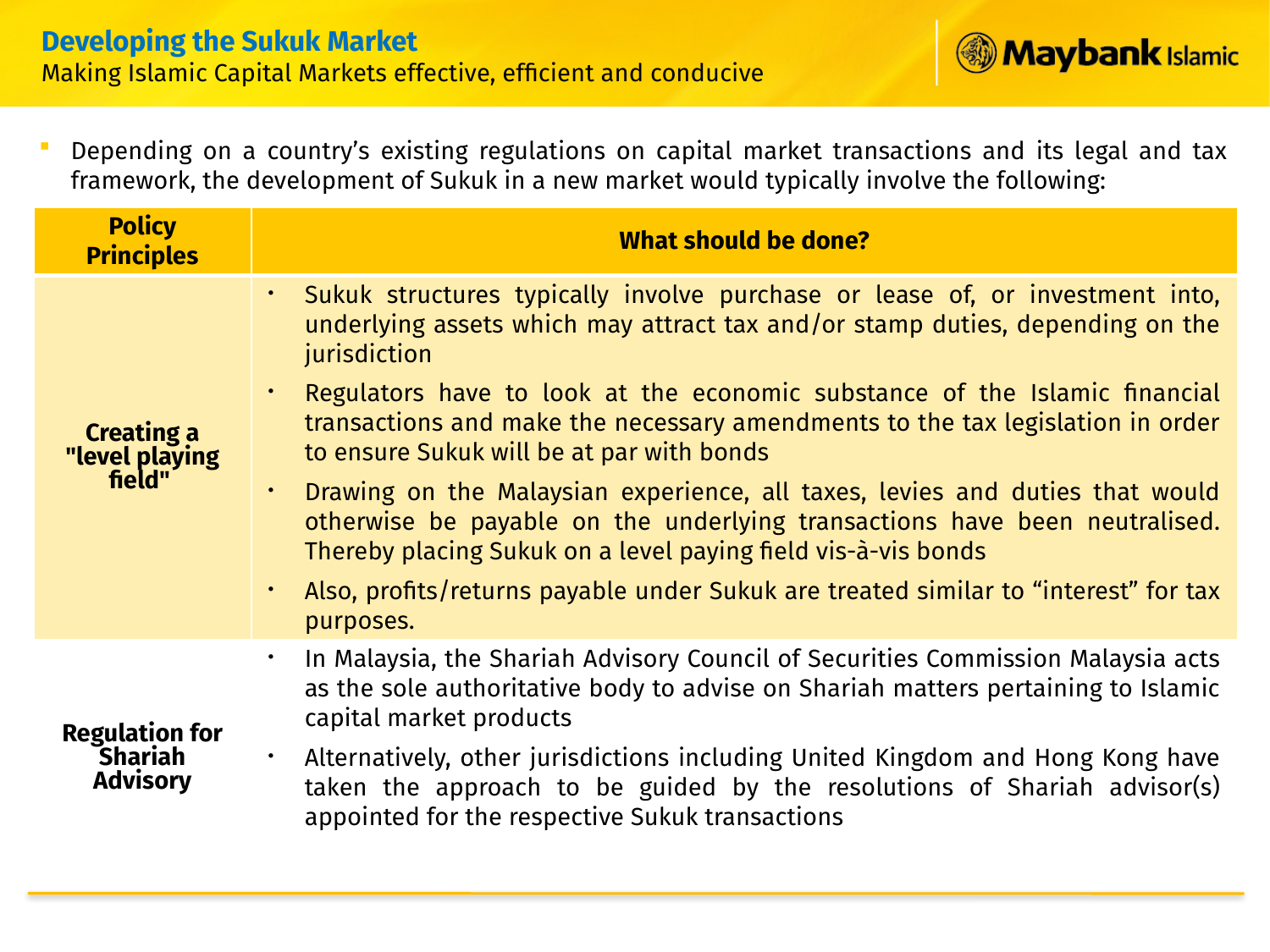

Developing the Sukuk Market
Making Islamic Capital Markets effective, efficient and conducive
Depending on a country’s existing regulations on capital market transactions and its legal and tax framework, the development of Sukuk in a new market would typically involve the following:
| Policy Principles | What should be done? |
| --- | --- |
| Creating a "level playing field" | Sukuk structures typically involve purchase or lease of, or investment into, underlying assets which may attract tax and/or stamp duties, depending on the jurisdiction Regulators have to look at the economic substance of the Islamic financial transactions and make the necessary amendments to the tax legislation in order to ensure Sukuk will be at par with bonds Drawing on the Malaysian experience, all taxes, levies and duties that would otherwise be payable on the underlying transactions have been neutralised. Thereby placing Sukuk on a level paying field vis-à-vis bonds Also, profits/returns payable under Sukuk are treated similar to “interest” for tax purposes. |
| Regulation for Shariah Advisory | In Malaysia, the Shariah Advisory Council of Securities Commission Malaysia acts as the sole authoritative body to advise on Shariah matters pertaining to Islamic capital market products Alternatively, other jurisdictions including United Kingdom and Hong Kong have taken the approach to be guided by the resolutions of Shariah advisor(s) appointed for the respective Sukuk transactions |